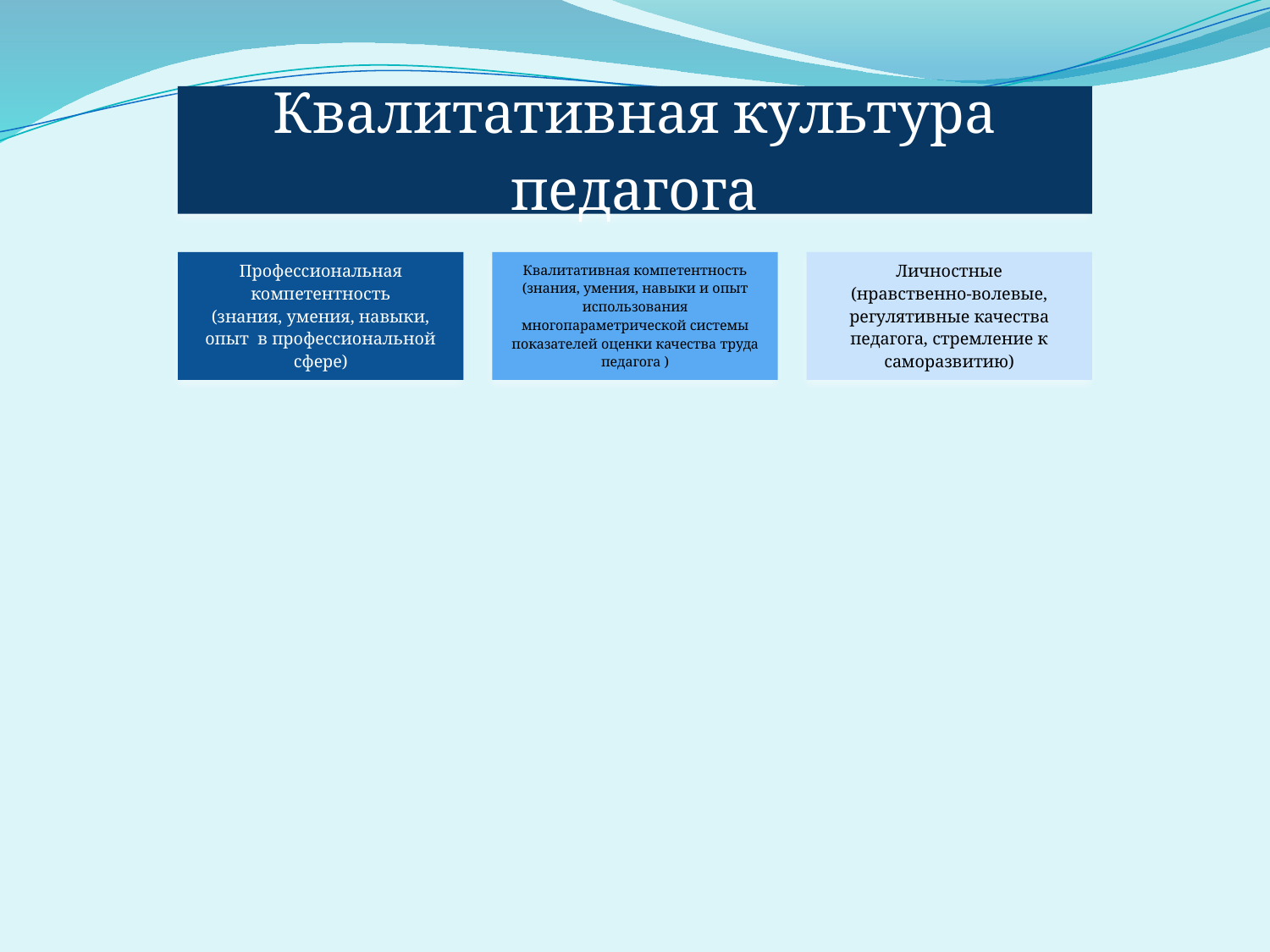

Квалитативная культура педагога
Профессиональная компетентность
(знания, умения, навыки, опыт  в профессиональной сфере)
Квалитативная компетентность
(знания, умения, навыки и опыт использования многопараметрической системы показателей оценки качества труда педагога )
Личностные
(нравственно-волевые, регулятивные качества педагога, стремление к саморазвитию)
#